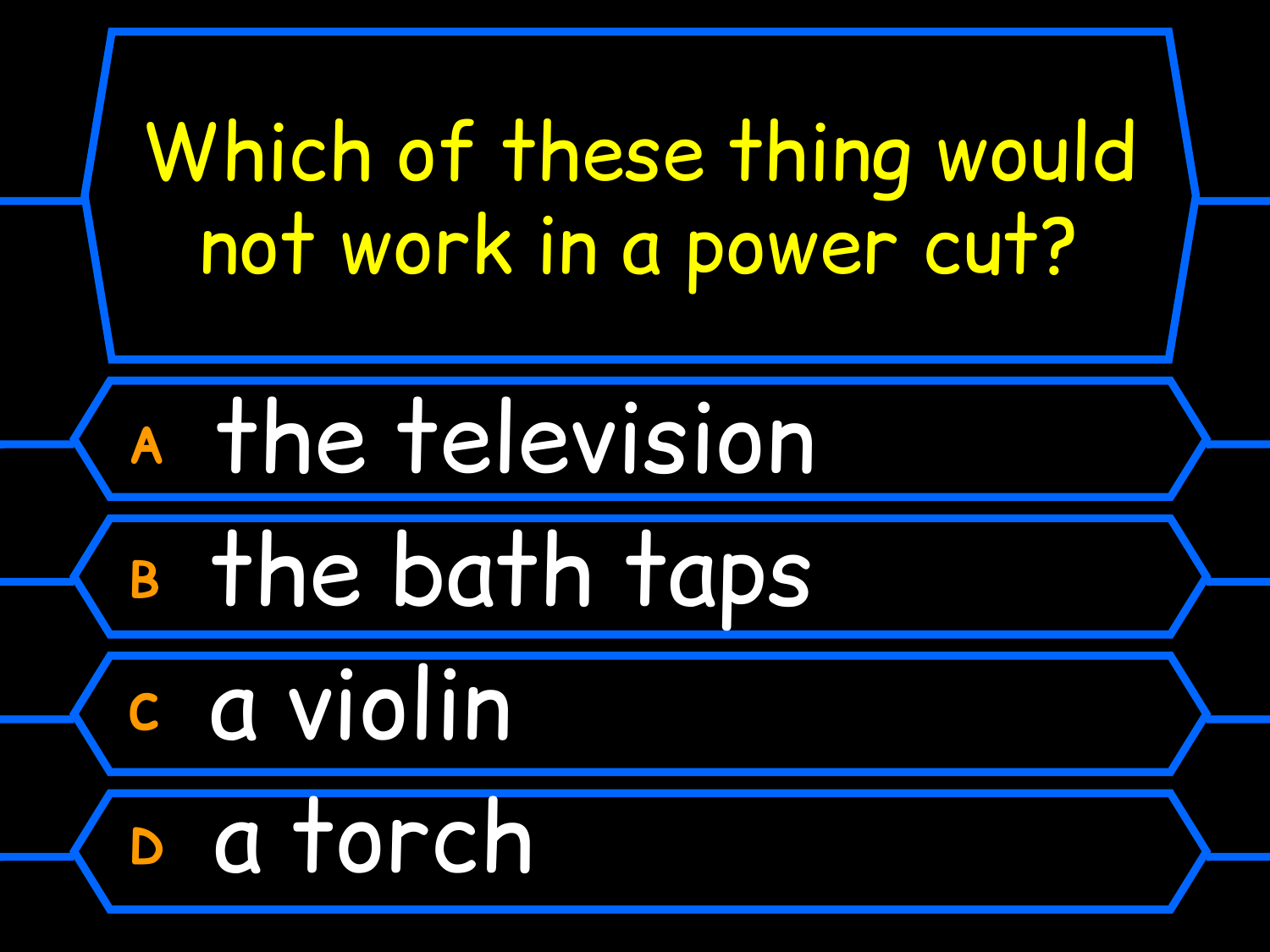

# Which of these thing would not work in a power cut?

A  the television
B  the bath taps
C  a violin
D  a torch